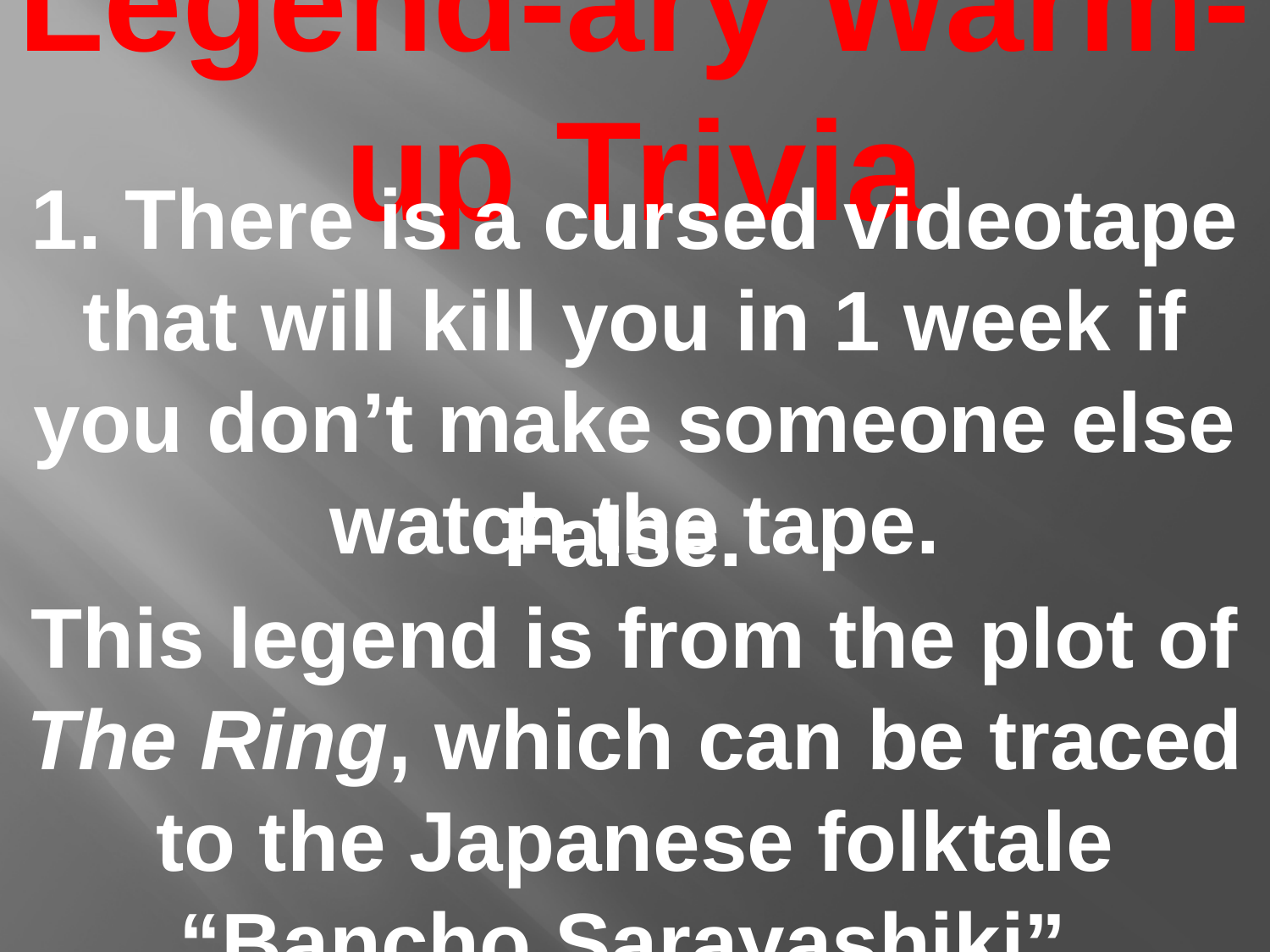

# Legend-ary Warm-up Trivia
1. There is a cursed videotape that will kill you in 1 week if you don’t make someone else watch the tape.
False.
This legend is from the plot of The Ring, which can be traced to the Japanese folktale “Bancho Sarayashiki”.